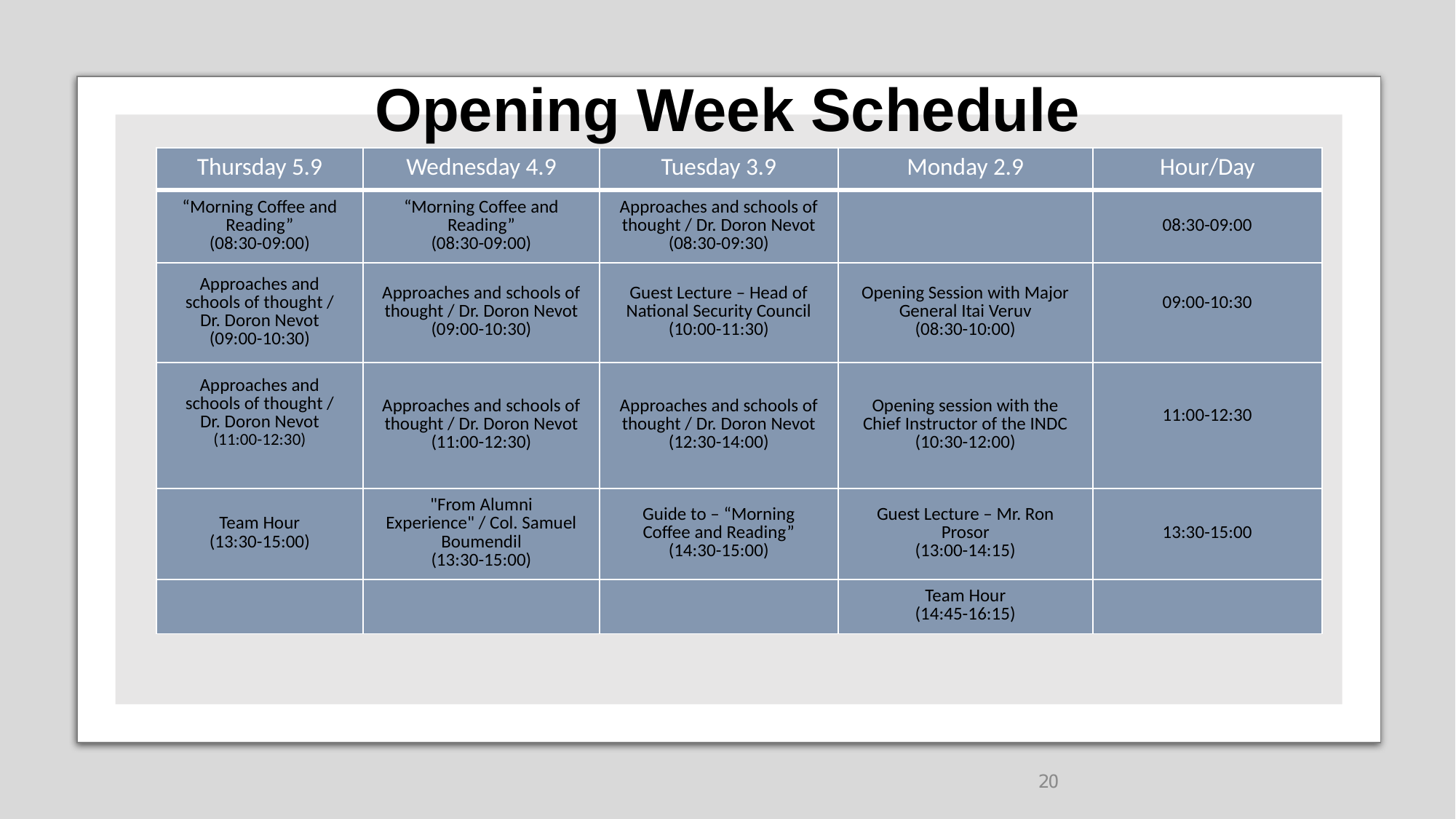

# Opening Week Schedule

| Thursday 5.9 | Wednesday 4.9 | Tuesday 3.9 | Monday 2.9 | Hour/Day |
| --- | --- | --- | --- | --- |
| “Morning Coffee and Reading” (08:30-09:00) | “Morning Coffee and Reading” (08:30-09:00) | Approaches and schools of thought / Dr. Doron Nevot (08:30-09:30) |  | 08:30-09:00 |
| Approaches and schools of thought / Dr. Doron Nevot (09:00-10:30) | Approaches and schools of thought / Dr. Doron Nevot (09:00-10:30) | Guest Lecture – Head of National Security Council (10:00-11:30) | Opening Session with Major General Itai Veruv (08:30-10:00) | 09:00-10:30 |
| Approaches and schools of thought / Dr. Doron Nevot (11:00-12:30) | Approaches and schools of thought / Dr. Doron Nevot (11:00-12:30) | Approaches and schools of thought / Dr. Doron Nevot (12:30-14:00) | Opening session with the Chief Instructor of the INDC (10:30-12:00) | 11:00-12:30 |
| Team Hour (13:30-15:00) | "From Alumni Experience" / Col. Samuel Boumendil (13:30-15:00) | Guide to – “Morning Coffee and Reading” (14:30-15:00) | Guest Lecture – Mr. Ron Prosor (13:00-14:15) | 13:30-15:00 |
|  |  |  | Team Hour (14:45-16:15) |  |
20